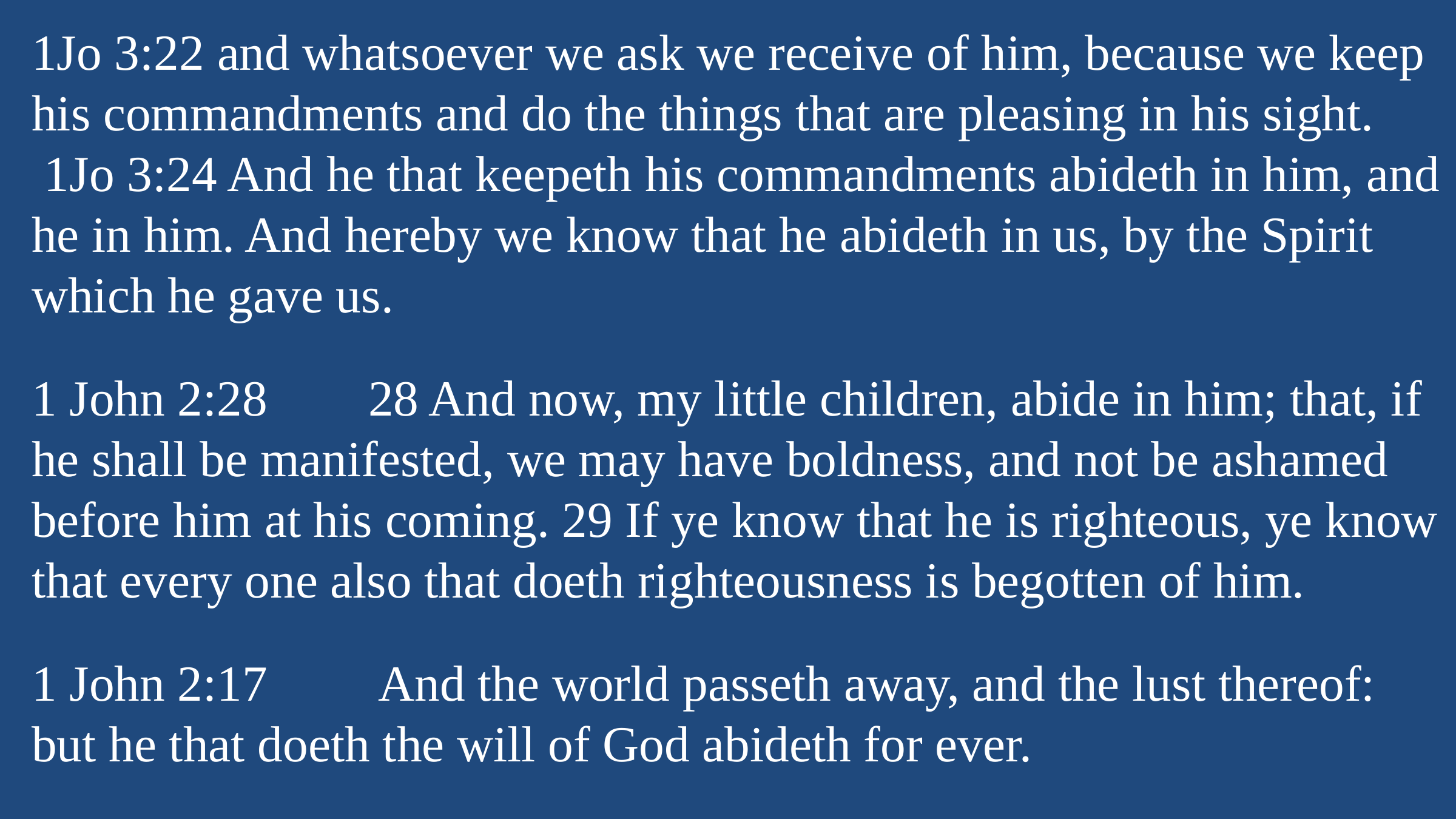

1Jo 3:22 and whatsoever we ask we receive of him, because we keep his commandments and do the things that are pleasing in his sight.
 1Jo 3:24 And he that keepeth his commandments abideth in him, and he in him. And hereby we know that he abideth in us, by the Spirit which he gave us.

1 John 2:28        28 And now, my little children, abide in him; that, if he shall be manifested, we may have boldness, and not be ashamed before him at his coming. 29 If ye know that he is righteous, ye know that every one also that doeth righteousness is begotten of him.

1 John 2:17         And the world passeth away, and the lust thereof: but he that doeth the will of God abideth for ever.